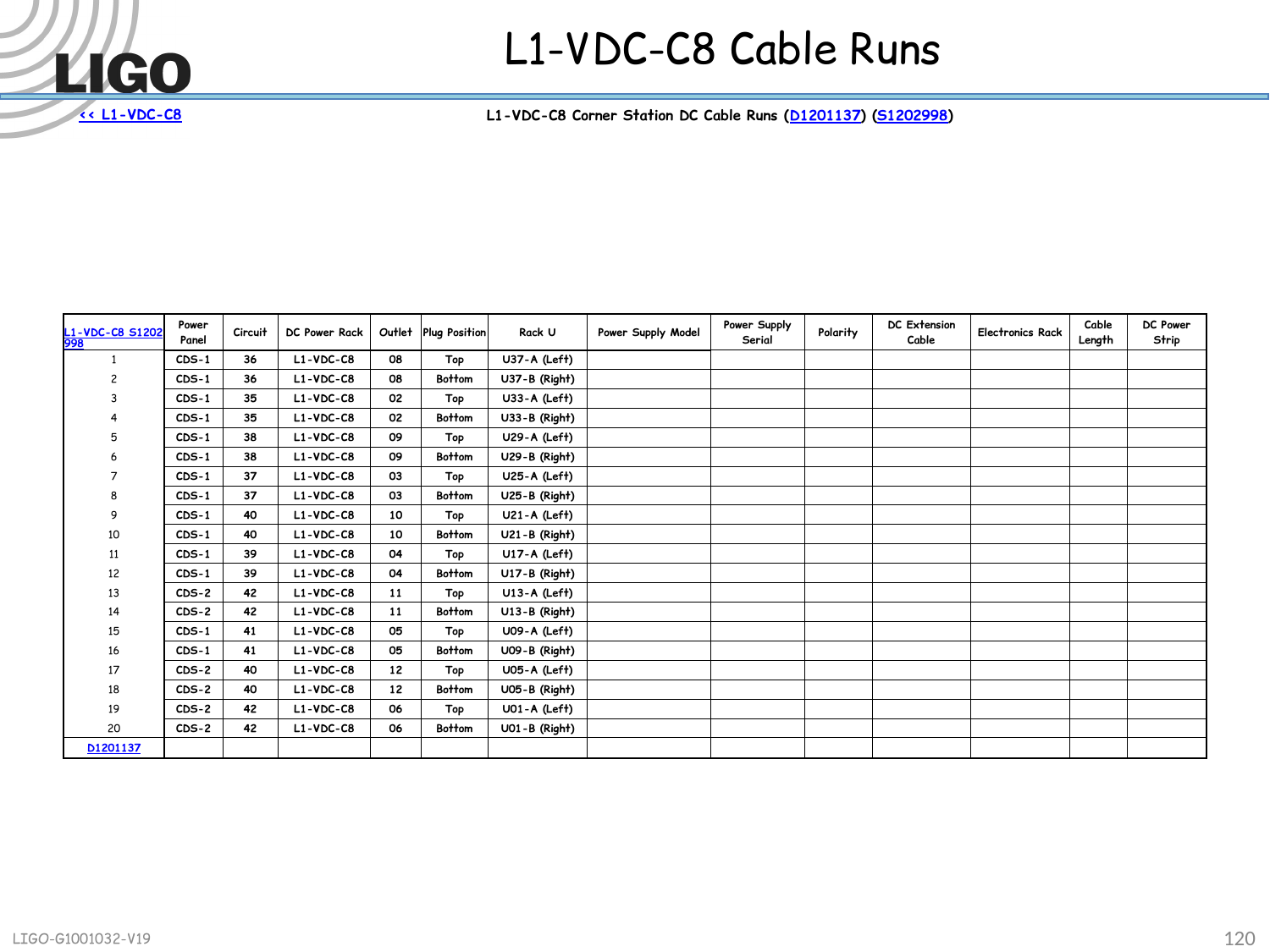

# L1-VDC-C8 Cable Runs
<< L1-VDC-C8
L1-VDC-C8 Corner Station DC Cable Runs (D1201137) (S1202998)
| L1-VDC-C8 S1202998 | Power Panel | Circuit | DC Power Rack | Outlet | Plug Position | Rack U | Power Supply Model | Power Supply Serial | Polarity | DC Extension Cable | Electronics Rack | Cable Length | DC Power Strip |
| --- | --- | --- | --- | --- | --- | --- | --- | --- | --- | --- | --- | --- | --- |
| 1 | CDS-1 | 36 | L1-VDC-C8 | 08 | Top | U37-A (Left) |  |  |  |  |  |  |  |
| 2 | CDS-1 | 36 | L1-VDC-C8 | 08 | Bottom | U37-B (Right) |  |  |  |  |  |  |  |
| 3 | CDS-1 | 35 | L1-VDC-C8 | 02 | Top | U33-A (Left) |  |  |  |  |  |  |  |
| 4 | CDS-1 | 35 | L1-VDC-C8 | 02 | Bottom | U33-B (Right) |  |  |  |  |  |  |  |
| 5 | CDS-1 | 38 | L1-VDC-C8 | 09 | Top | U29-A (Left) |  |  |  |  |  |  |  |
| 6 | CDS-1 | 38 | L1-VDC-C8 | 09 | Bottom | U29-B (Right) |  |  |  |  |  |  |  |
| 7 | CDS-1 | 37 | L1-VDC-C8 | 03 | Top | U25-A (Left) |  |  |  |  |  |  |  |
| 8 | CDS-1 | 37 | L1-VDC-C8 | 03 | Bottom | U25-B (Right) |  |  |  |  |  |  |  |
| 9 | CDS-1 | 40 | L1-VDC-C8 | 10 | Top | U21-A (Left) |  |  |  |  |  |  |  |
| 10 | CDS-1 | 40 | L1-VDC-C8 | 10 | Bottom | U21-B (Right) |  |  |  |  |  |  |  |
| 11 | CDS-1 | 39 | L1-VDC-C8 | 04 | Top | U17-A (Left) |  |  |  |  |  |  |  |
| 12 | CDS-1 | 39 | L1-VDC-C8 | 04 | Bottom | U17-B (Right) |  |  |  |  |  |  |  |
| 13 | CDS-2 | 42 | L1-VDC-C8 | 11 | Top | U13-A (Left) |  |  |  |  |  |  |  |
| 14 | CDS-2 | 42 | L1-VDC-C8 | 11 | Bottom | U13-B (Right) |  |  |  |  |  |  |  |
| 15 | CDS-1 | 41 | L1-VDC-C8 | 05 | Top | U09-A (Left) |  |  |  |  |  |  |  |
| 16 | CDS-1 | 41 | L1-VDC-C8 | 05 | Bottom | U09-B (Right) |  |  |  |  |  |  |  |
| 17 | CDS-2 | 40 | L1-VDC-C8 | 12 | Top | U05-A (Left) |  |  |  |  |  |  |  |
| 18 | CDS-2 | 40 | L1-VDC-C8 | 12 | Bottom | U05-B (Right) |  |  |  |  |  |  |  |
| 19 | CDS-2 | 42 | L1-VDC-C8 | 06 | Top | U01-A (Left) |  |  |  |  |  |  |  |
| 20 | CDS-2 | 42 | L1-VDC-C8 | 06 | Bottom | U01-B (Right) |  |  |  |  |  |  |  |
| D1201137 |  |  |  |  |  |  |  |  |  |  |  |  |  |
120
LIGO-G1001032-V19